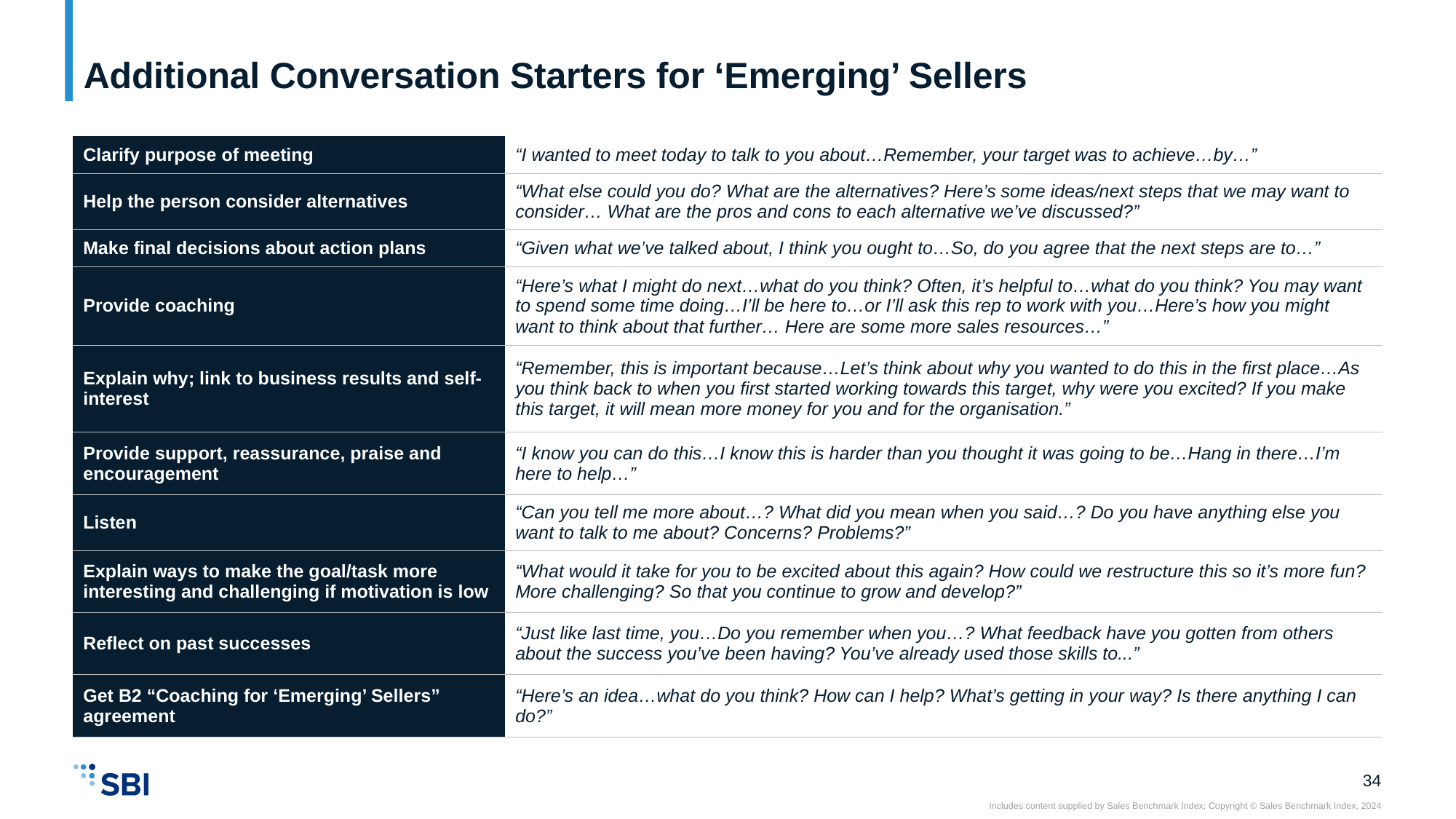

# Additional Conversation Starters for ‘Emerging’ Sellers
| Clarify purpose of meeting | “I wanted to meet today to talk to you about…Remember, your target was to achieve…by…” |
| --- | --- |
| Help the person consider alternatives | “What else could you do? What are the alternatives? Here’s some ideas/next steps that we may want to consider… What are the pros and cons to each alternative we’ve discussed?” |
| Make final decisions about action plans | “Given what we’ve talked about, I think you ought to…So, do you agree that the next steps are to…” |
| Provide coaching | “Here’s what I might do next…what do you think? Often, it’s helpful to…what do you think? You may want to spend some time doing…I’ll be here to…or I’ll ask this rep to work with you…Here’s how you might want to think about that further… Here are some more sales resources…” |
| Explain why; link to business results and self-interest | “Remember, this is important because…Let’s think about why you wanted to do this in the first place…As you think back to when you first started working towards this target, why were you excited? If you make this target, it will mean more money for you and for the organisation.” |
| Provide support, reassurance, praise and encouragement | “I know you can do this…I know this is harder than you thought it was going to be…Hang in there…I’m here to help…” |
| Listen | “Can you tell me more about…? What did you mean when you said…? Do you have anything else you want to talk to me about? Concerns? Problems?” |
| Explain ways to make the goal/task more interesting and challenging if motivation is low | “What would it take for you to be excited about this again? How could we restructure this so it’s more fun? More challenging? So that you continue to grow and develop?” |
| Reflect on past successes | “Just like last time, you…Do you remember when you…? What feedback have you gotten from others about the success you’ve been having? You’ve already used those skills to...” |
| Get B2 “Coaching for ‘Emerging’ Sellers” agreement | “Here’s an idea…what do you think? How can I help? What’s getting in your way? Is there anything I can do?” |